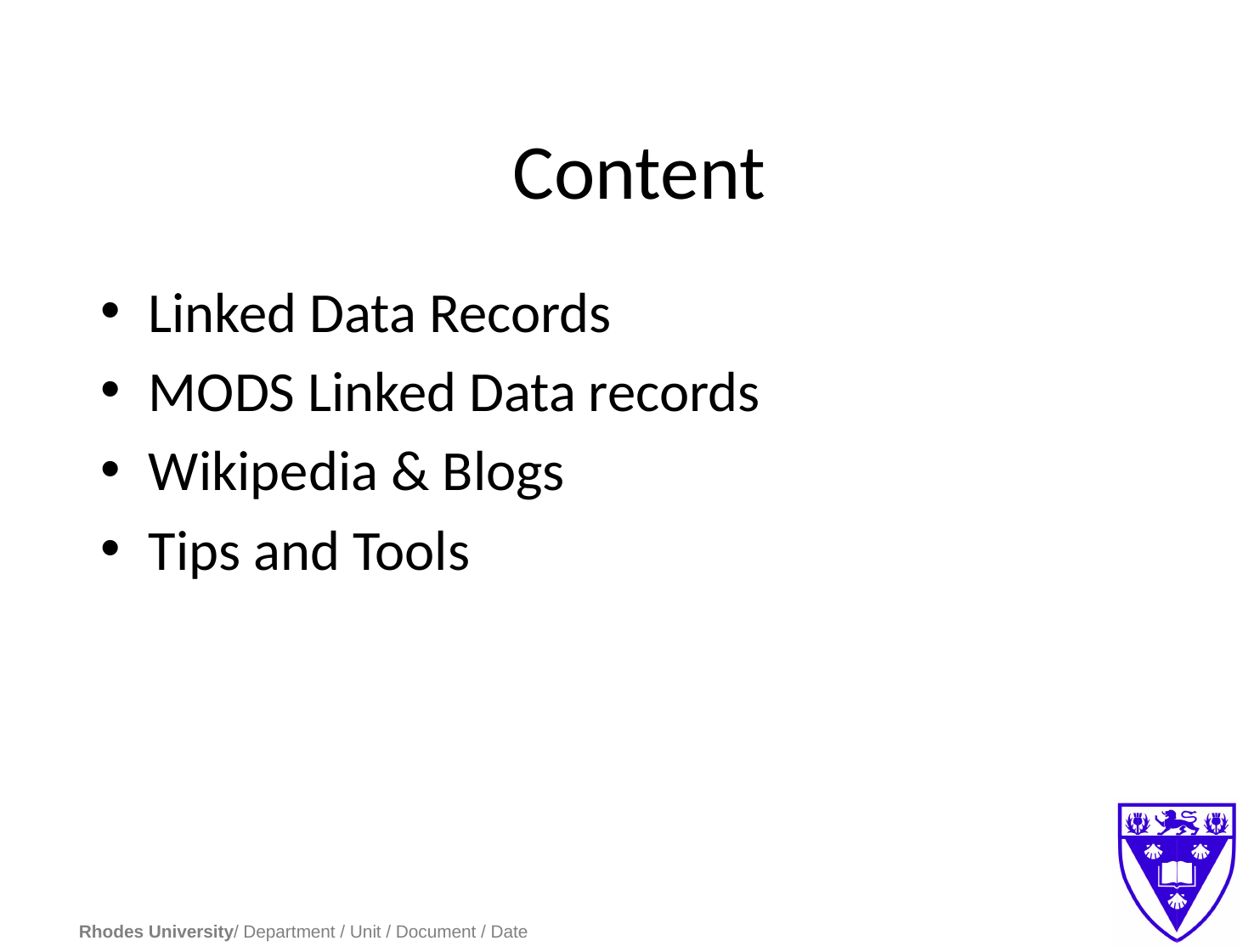

# Content
Linked Data Records
MODS Linked Data records
Wikipedia & Blogs
Tips and Tools
Rhodes University/ Department / Unit / Document / Date